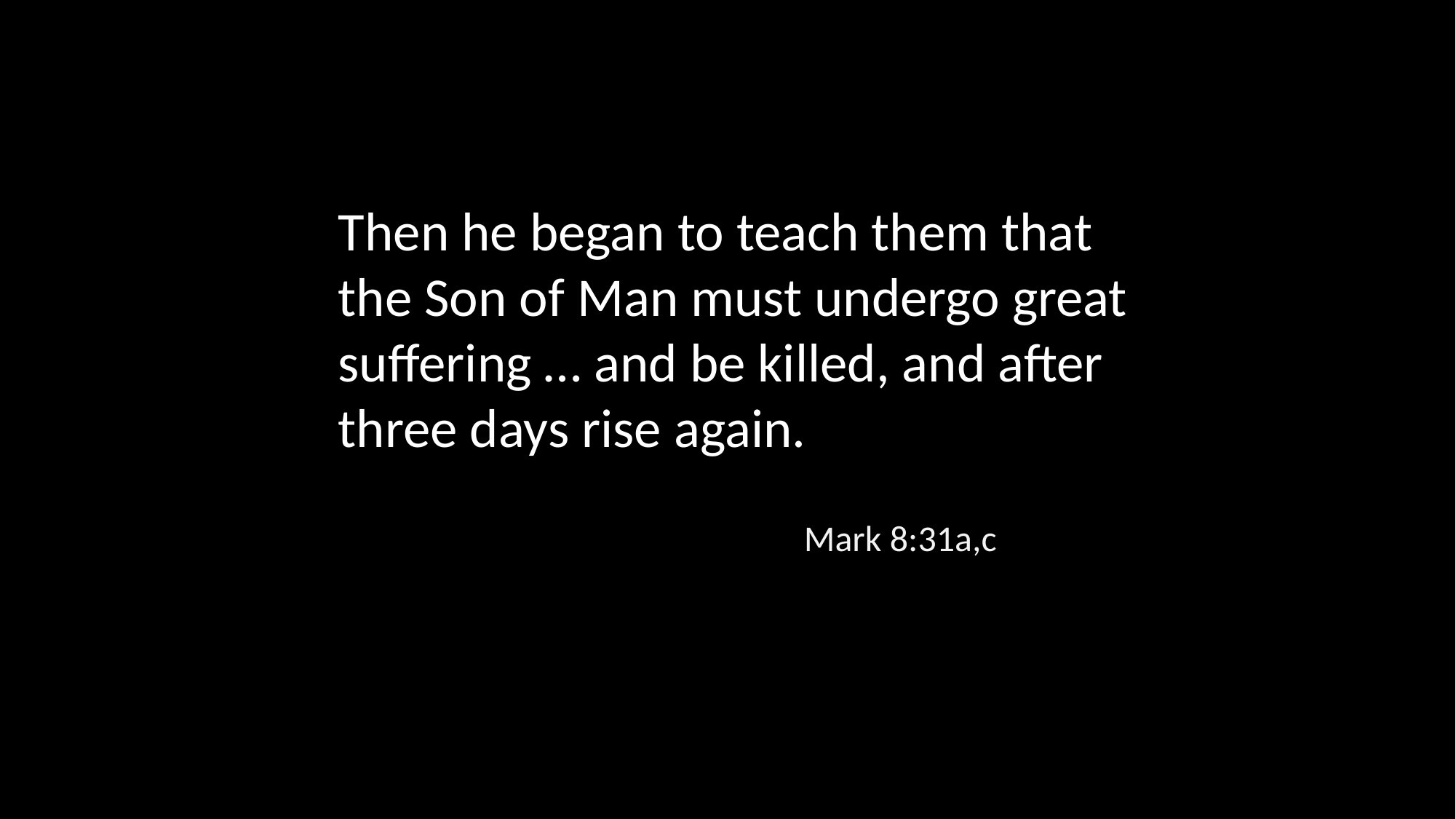

Then he began to teach them that the Son of Man must undergo great suffering … and be killed, and after three days rise again.
Mark 8:31a,c